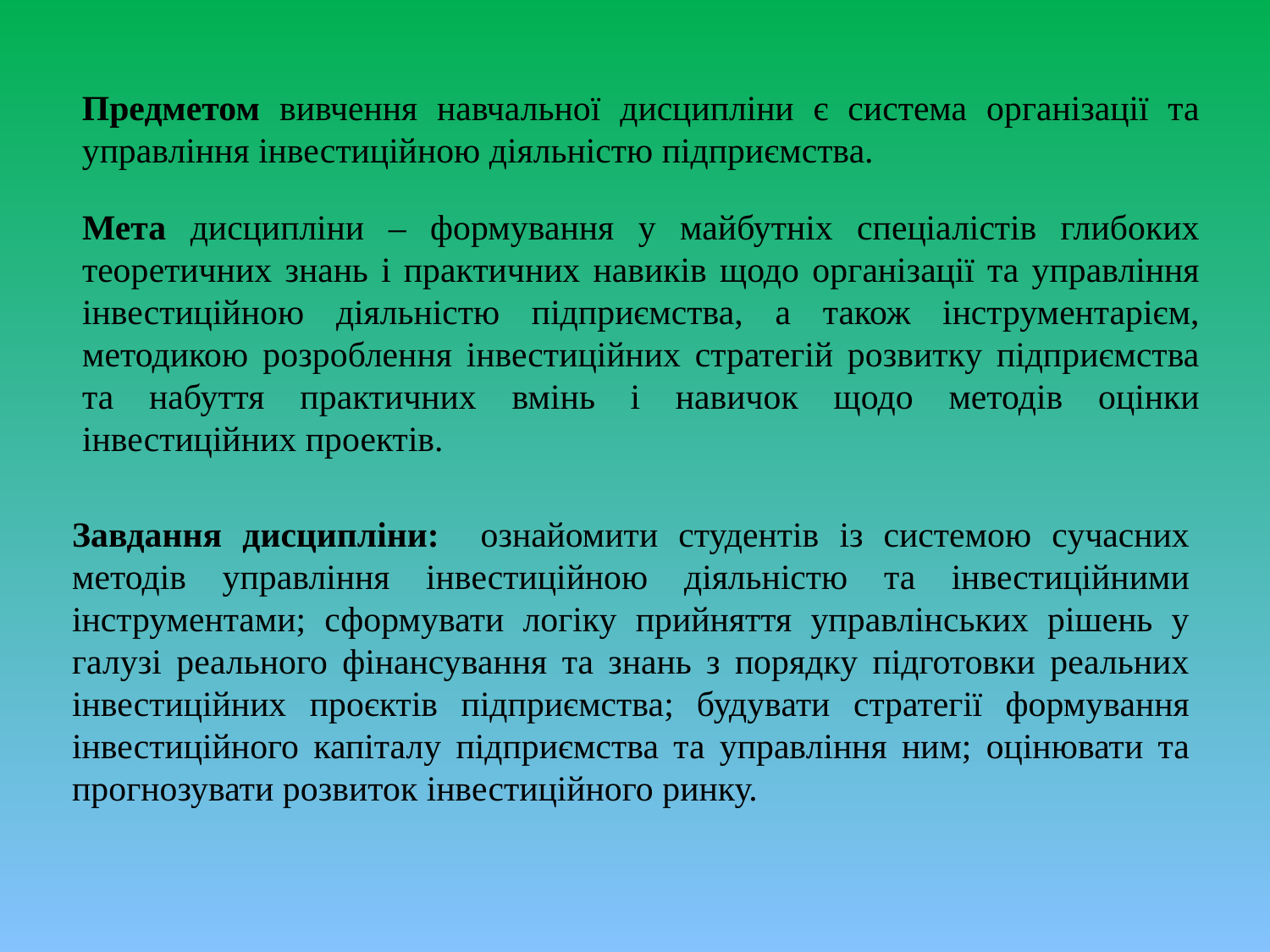

Предметом вивчення навчальної дисципліни є система організації та управління інвестиційною діяльністю підприємства.
# Мета дисципліни – формування у майбутніх спеціалістів глибоких теоретичних знань і практичних навиків щодо організації та управління інвестиційною діяльністю підприємства, а також інструментарієм, методикою розроблення інвестиційних стратегій розвитку підприємства та набуття практичних вмінь і навичок щодо методів оцінки інвестиційних проектів.
Завдання дисципліни:  ознайомити студентів із системою сучасних методів управління інвестиційною діяльністю та інвестиційними інструментами; сформувати логіку прийняття управлінських рішень у галузі реального фінансування та знань з порядку підготовки реальних інвестиційних проєктів підприємства; будувати стратегії формування інвестиційного капіталу підприємства та управління ним; оцінювати та прогнозувати розвиток інвестиційного ринку.